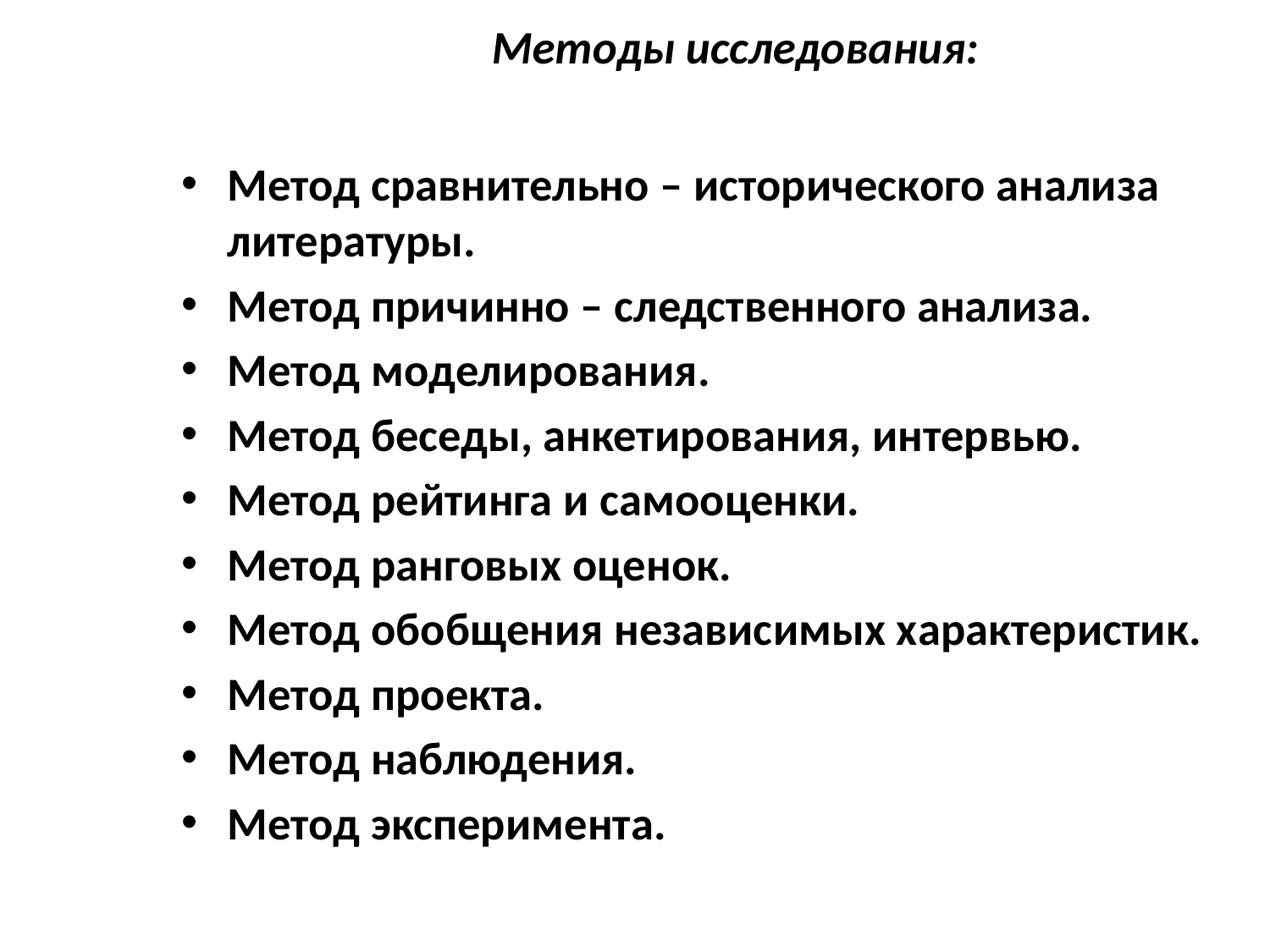

# Методы исследования:
Метод сравнительно – исторического анализа литературы.
Метод причинно – следственного анализа.
Метод моделирования.
Метод беседы, анкетирования, интервью.
Метод рейтинга и самооценки.
Метод ранговых оценок.
Метод обобщения независимых характеристик.
Метод проекта.
Метод наблюдения.
Метод эксперимента.